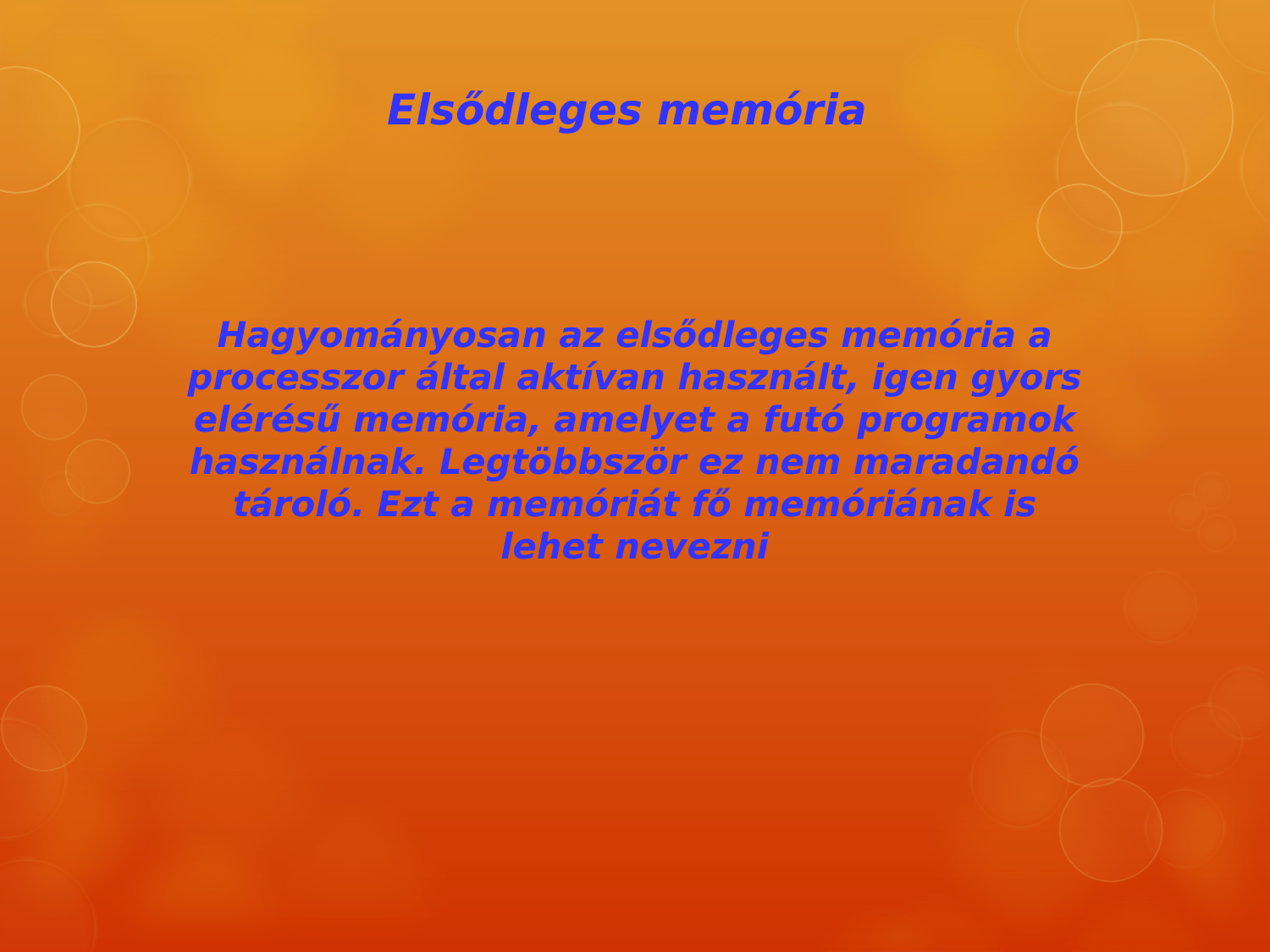

Elsődleges memória
Hagyományosan az elsődleges memória a processzor által aktívan használt, igen gyors elérésű memória, amelyet a futó programok használnak. Legtöbbször ez nem maradandó tároló. Ezt a memóriát fő memóriának is lehet nevezni